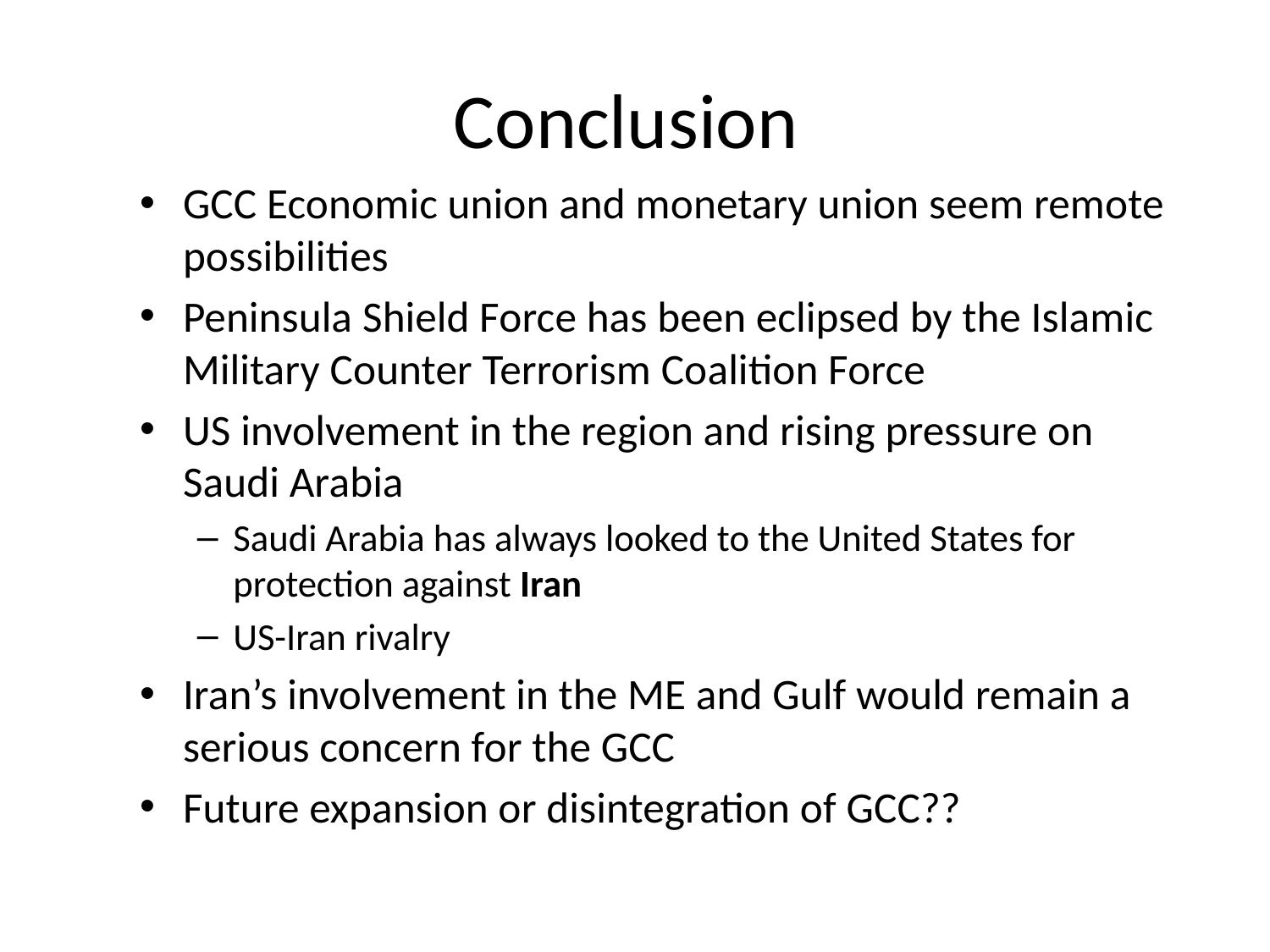

# Conclusion
GCC Economic union and monetary union seem remote possibilities
Peninsula Shield Force has been eclipsed by the Islamic Military Counter Terrorism Coalition Force
US involvement in the region and rising pressure on Saudi Arabia
Saudi Arabia has always looked to the United States for protection against Iran
US-Iran rivalry
Iran’s involvement in the ME and Gulf would remain a serious concern for the GCC
Future expansion or disintegration of GCC??